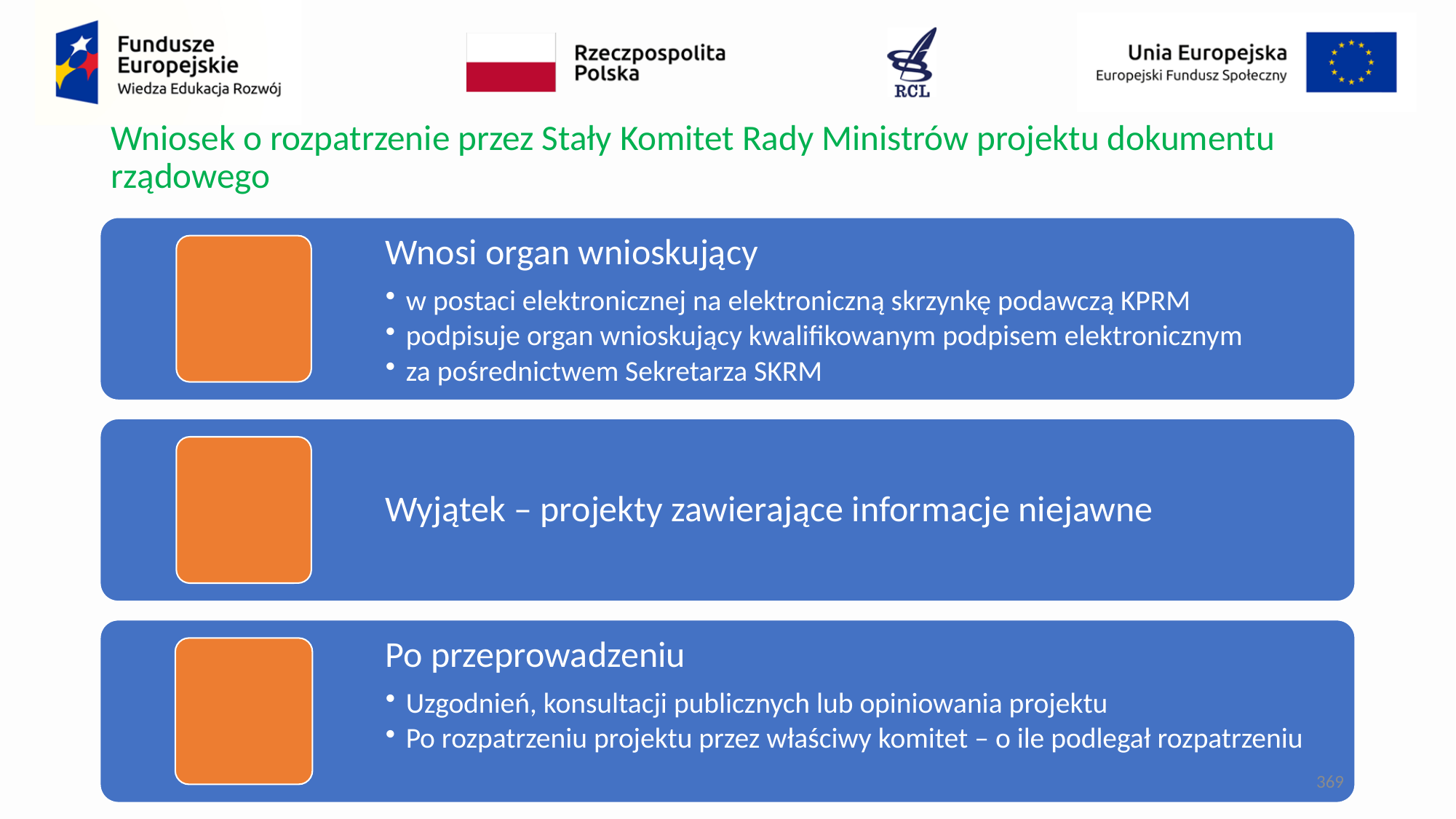

# Wniosek o rozpatrzenie przez Stały Komitet Rady Ministrów projektu dokumentu rządowego
Wnosi organ wnioskujący
w postaci elektronicznej na elektroniczną skrzynkę podawczą KPRM
podpisuje organ wnioskujący kwalifikowanym podpisem elektronicznym
za pośrednictwem Sekretarza SKRM
Wyjątek – projekty zawierające informacje niejawne
Po przeprowadzeniu
Uzgodnień, konsultacji publicznych lub opiniowania projektu
Po rozpatrzeniu projektu przez właściwy komitet – o ile podlegał rozpatrzeniu
369